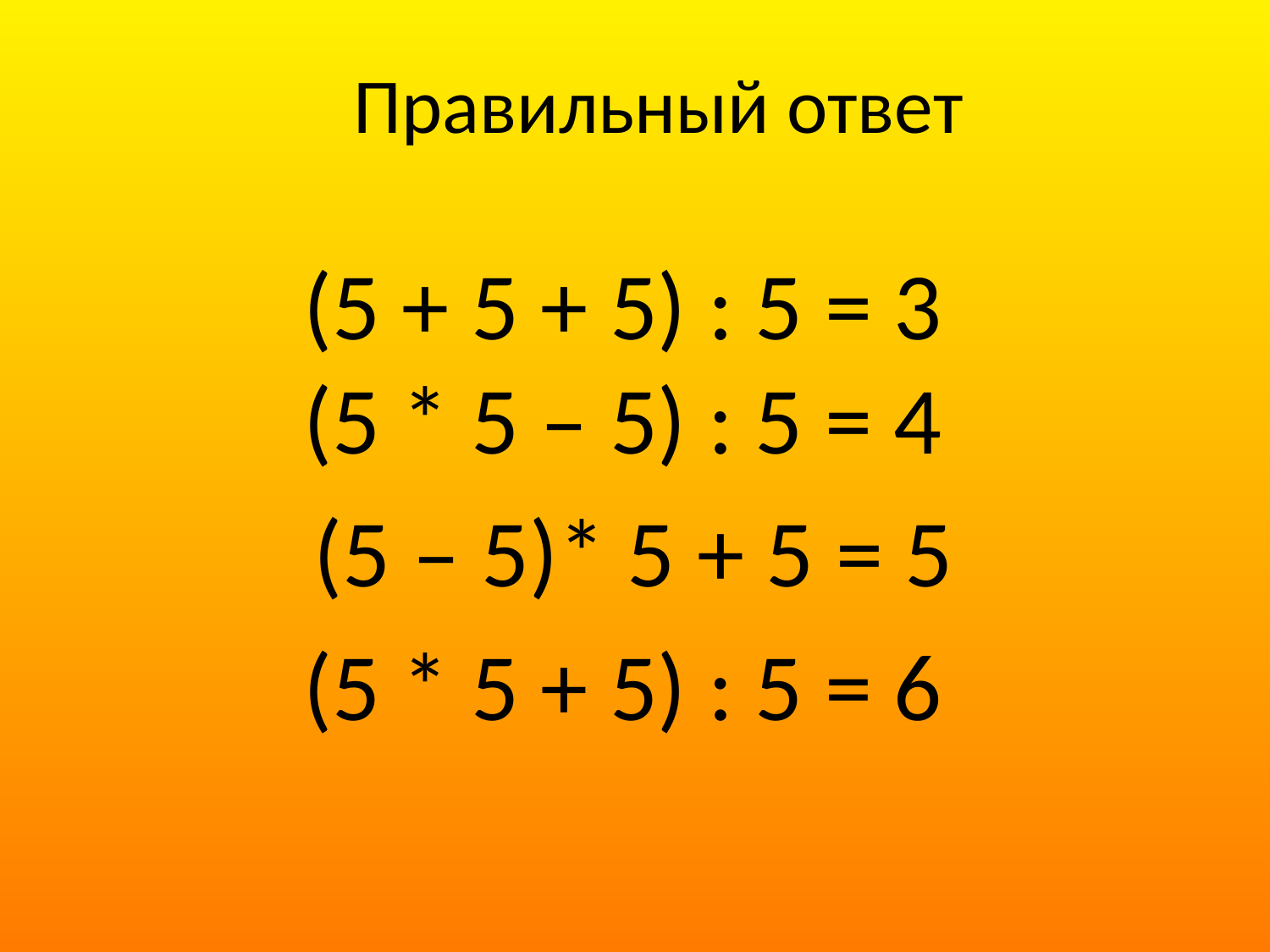

# Правильный ответ
(5 + 5 + 5) : 5 = 3
(5 * 5 – 5) : 5 = 4
 (5 – 5)* 5 + 5 = 5
(5 * 5 + 5) : 5 = 6